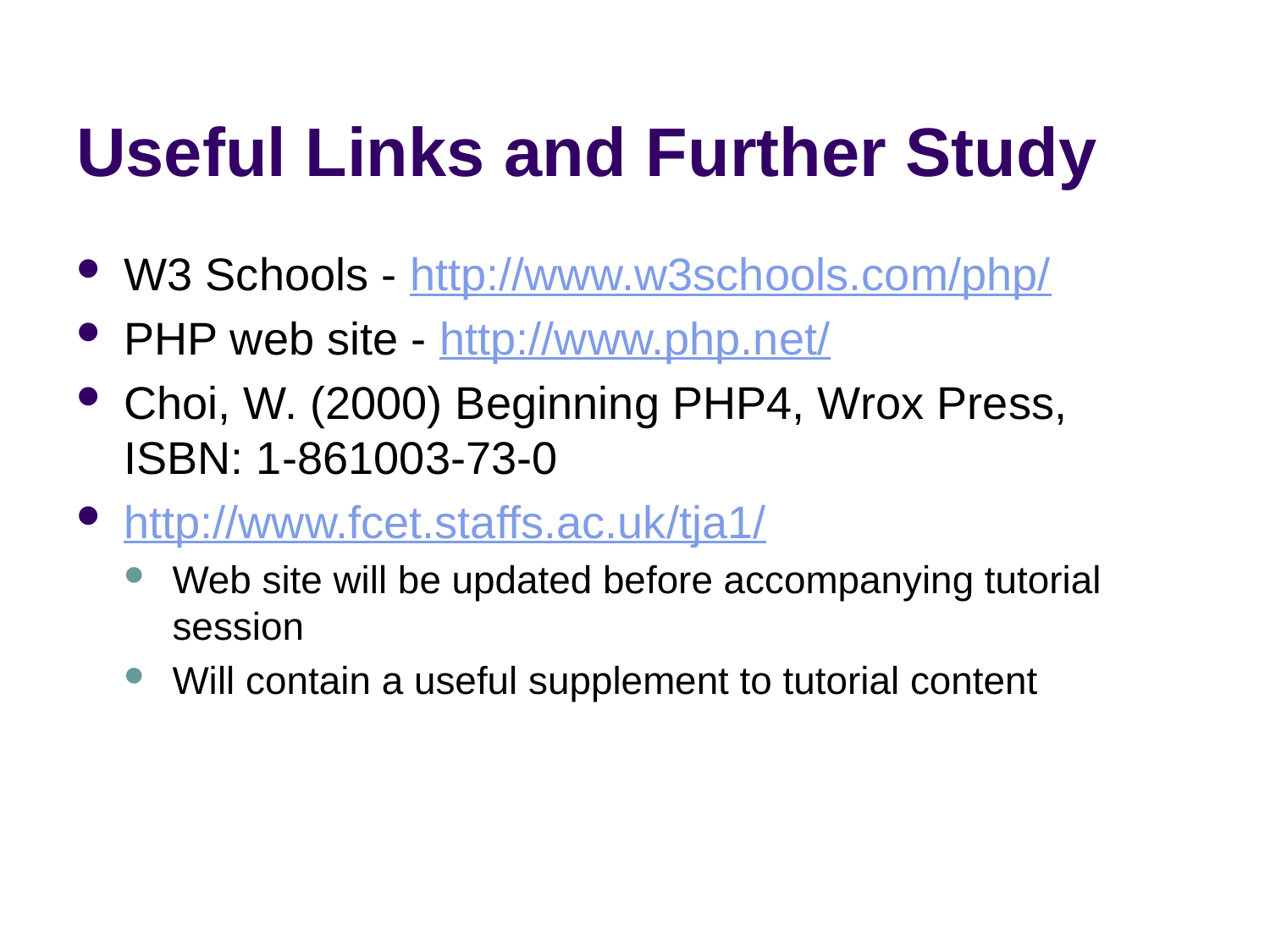

# Useful Links and Further Study
W3 Schools - http://www.w3schools.com/php/
PHP web site - http://www.php.net/
Choi, W. (2000) Beginning PHP4, Wrox Press, ISBN: 1-861003-73-0
http://www.fcet.staffs.ac.uk/tja1/
Web site will be updated before accompanying tutorial session
Will contain a useful supplement to tutorial content